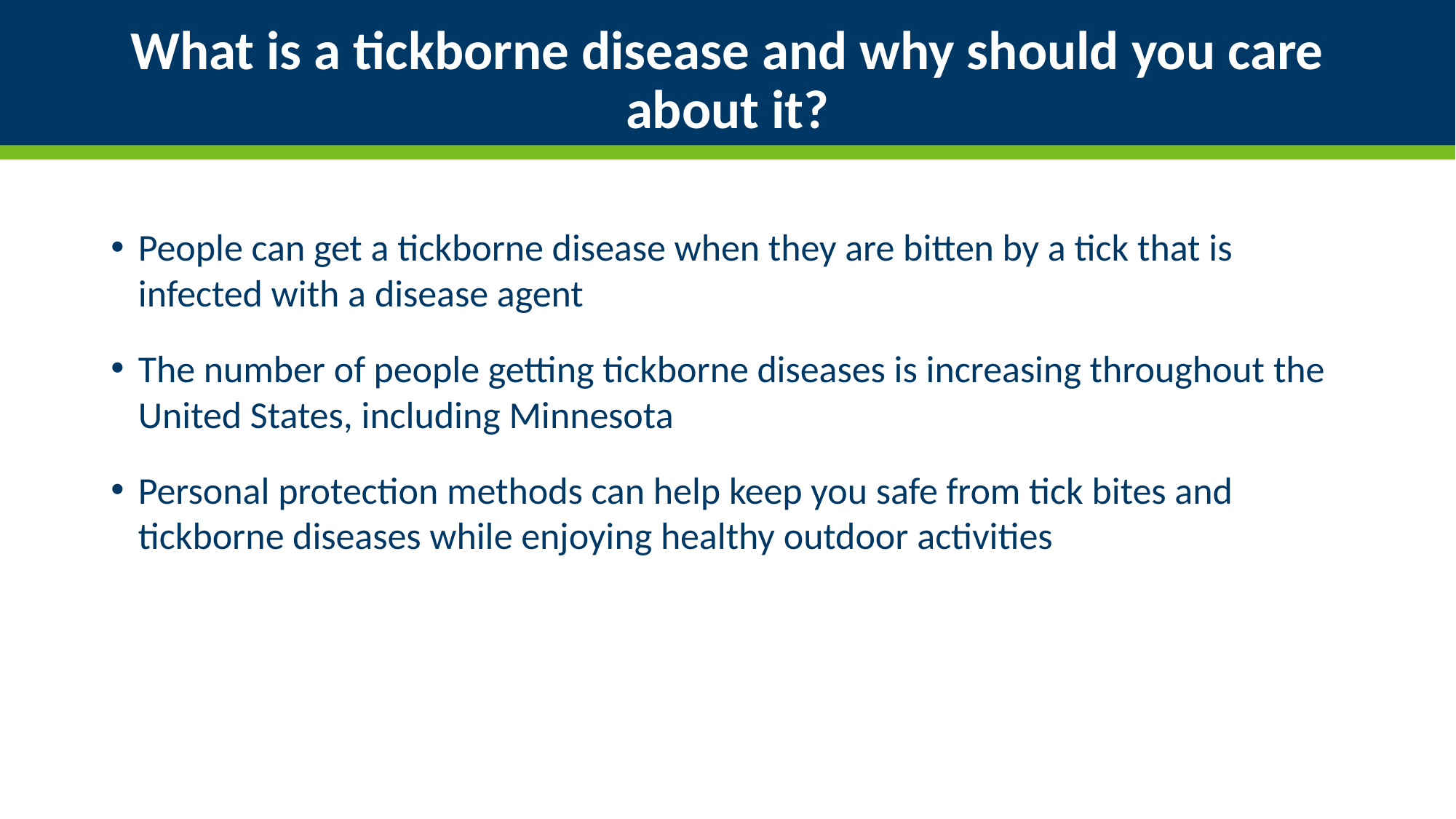

# What is a tickborne disease and why should you care about it?
People can get a tickborne disease when they are bitten by a tick that is infected with a disease agent
The number of people getting tickborne diseases is increasing throughout the United States, including Minnesota
Personal protection methods can help keep you safe from tick bites and tickborne diseases while enjoying healthy outdoor activities